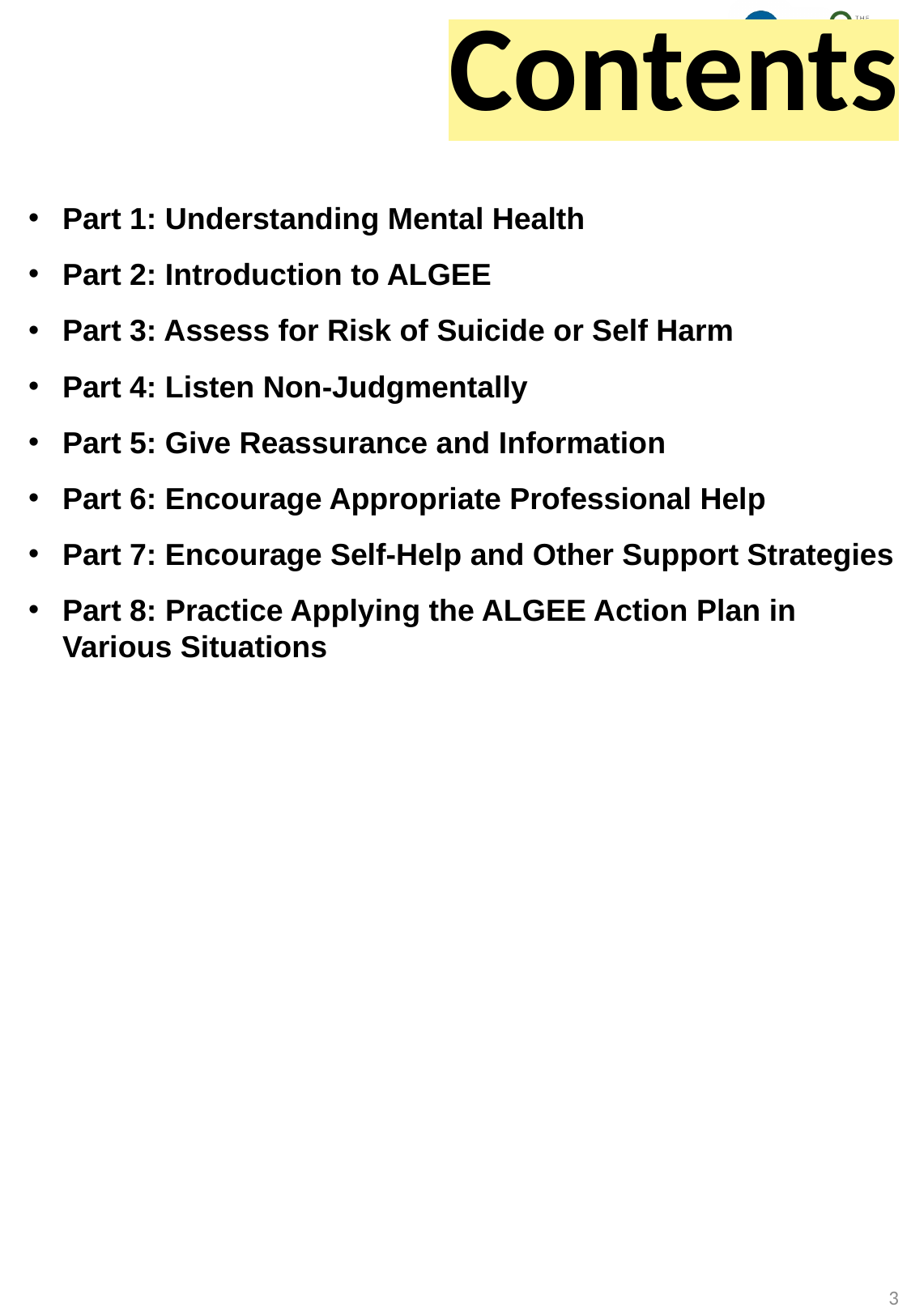

# Contents
Part 1: Understanding Mental Health
Part 2: Introduction to ALGEE
Part 3: Assess for Risk of Suicide or Self Harm
Part 4: Listen Non-Judgmentally
Part 5: Give Reassurance and Information
Part 6: Encourage Appropriate Professional Help
Part 7: Encourage Self-Help and Other Support Strategies
Part 8: Practice Applying the ALGEE Action Plan in Various Situations

3